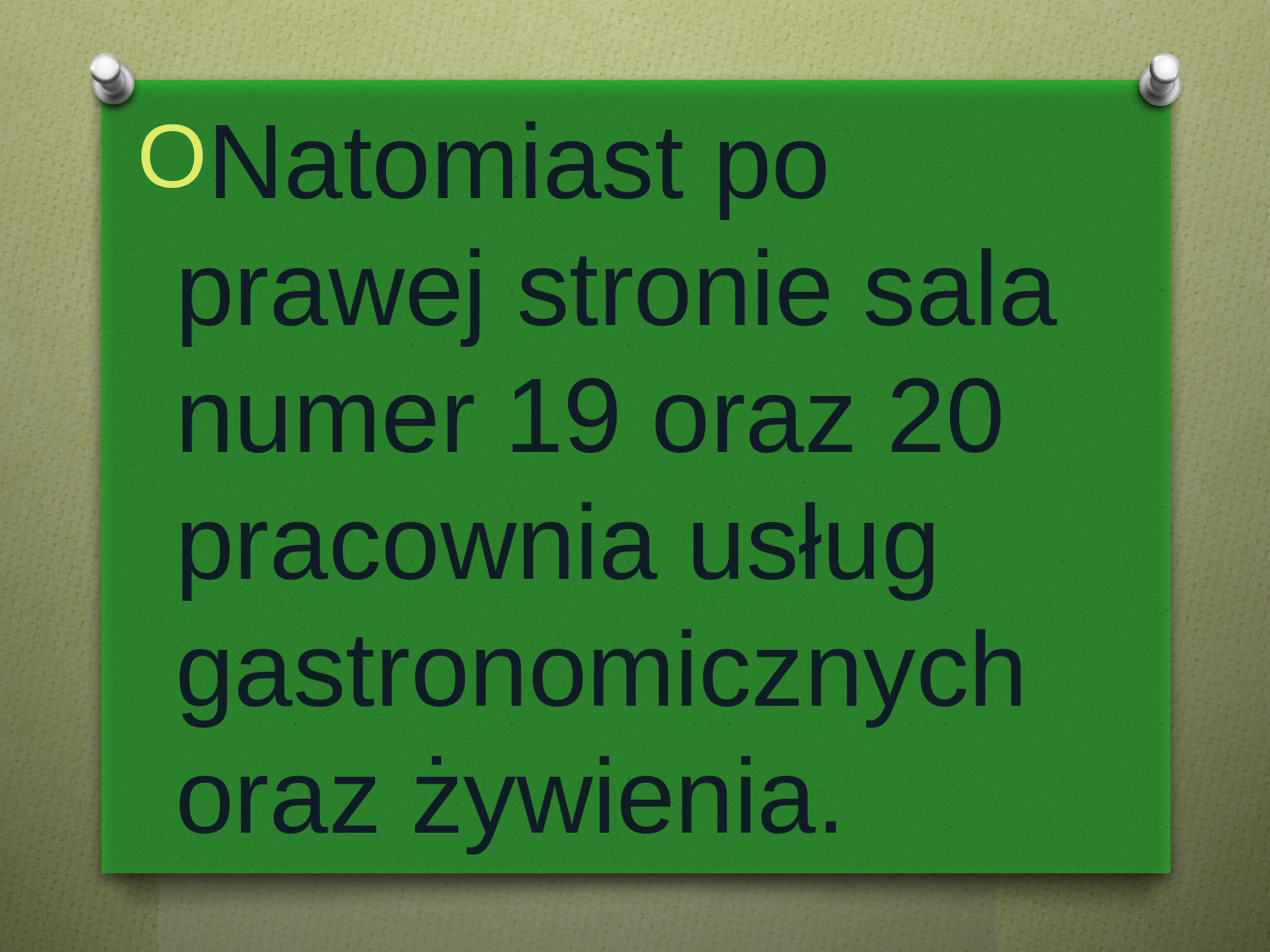

Natomiast po prawej stronie sala numer 19 oraz 20 pracownia usług gastronomicznych oraz żywienia.